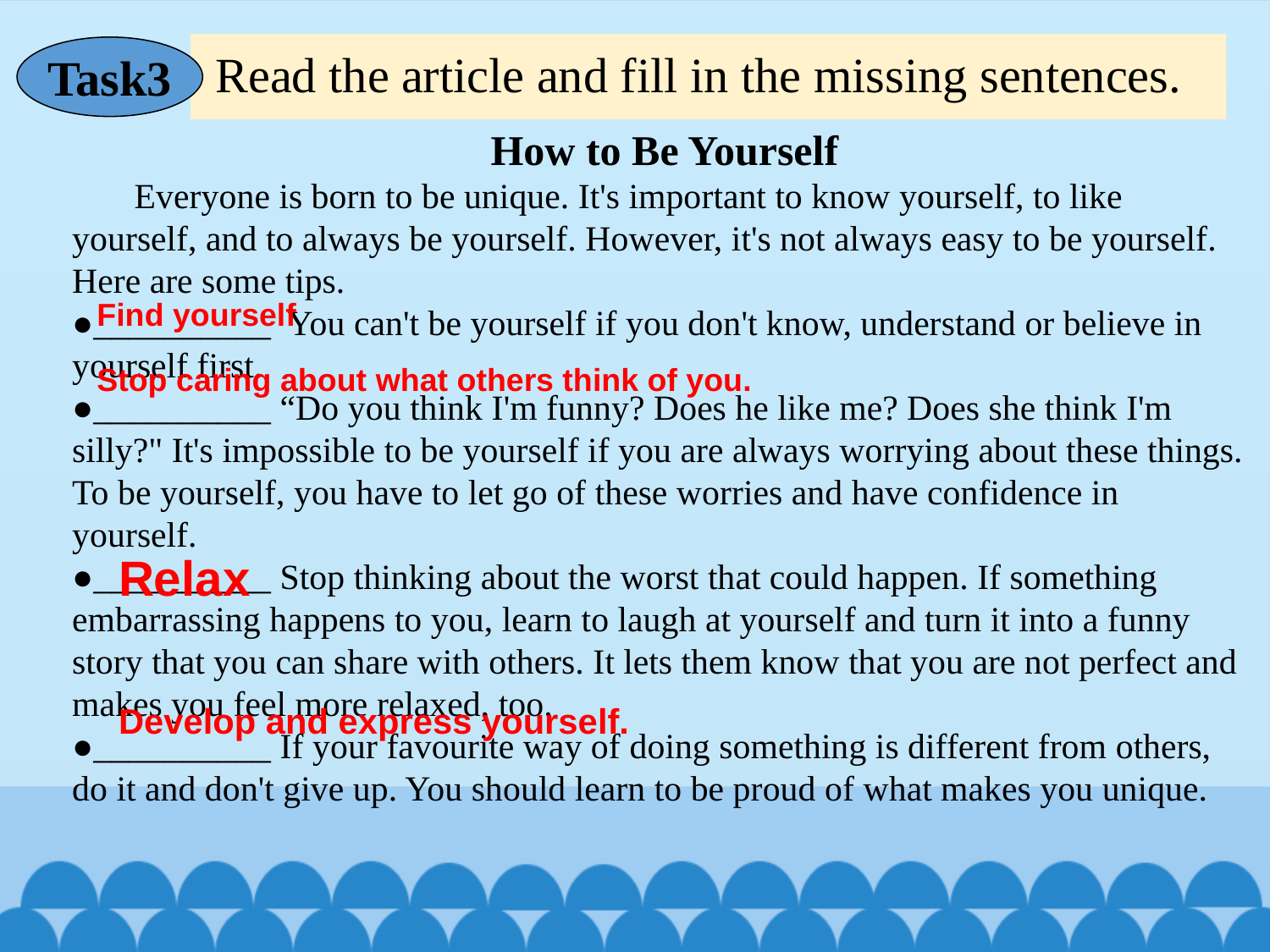

# Read the article and fill in the missing sentences.
Task3
 How to Be Yourself
       Everyone is born to be unique. It's important to know yourself, to like yourself, and to always be yourself. However, it's not always easy to be yourself. Here are some tips.
●__________  You can't be yourself if you don't know, understand or believe in yourself first.
●__________ “Do you think I'm funny? Does he like me? Does she think I'm silly?" It's impossible to be yourself if you are always worrying about these things. To be yourself, you have to let go of these worries and have confidence in yourself.
●__________ Stop thinking about the worst that could happen. If something embarrassing happens to you, learn to laugh at yourself and turn it into a funny story that you can share with others. It lets them know that you are not perfect and makes you feel more relaxed, too.
●__________ If your favourite way of doing something is different from others, do it and don't give up. You should learn to be proud of what makes you unique.
Find yourself
Stop caring about what others think of you.
Relax
Develop and express yourself.